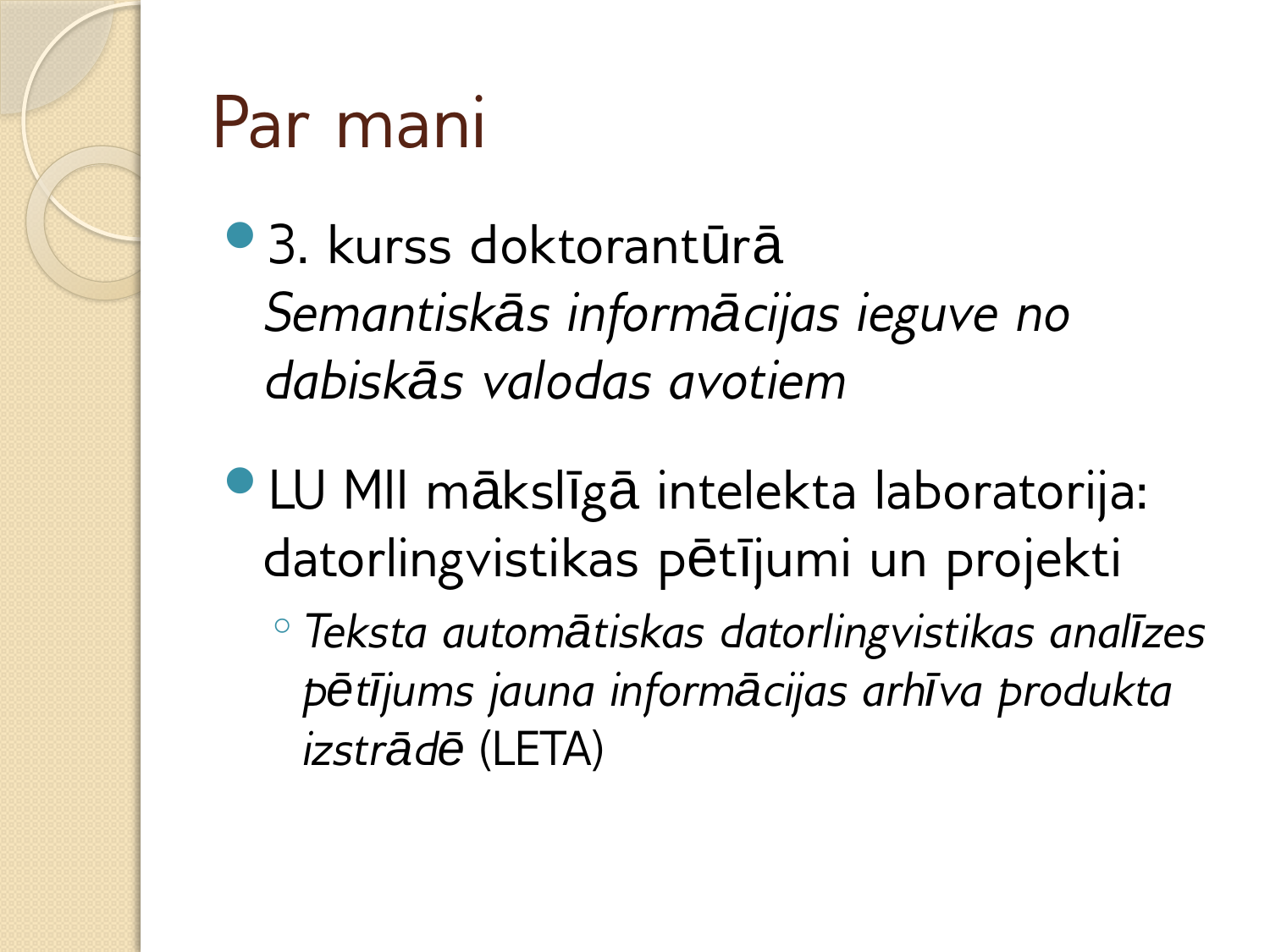

# Par mani
3. kurss doktorantūrā
Semantiskās informācijas ieguve no dabiskās valodas avotiem
LU MII mākslīgā intelekta laboratorija: datorlingvistikas pētījumi un projekti
Teksta automātiskas datorlingvistikas analīzes pētījums jauna informācijas arhīva produkta izstrādē (LETA)